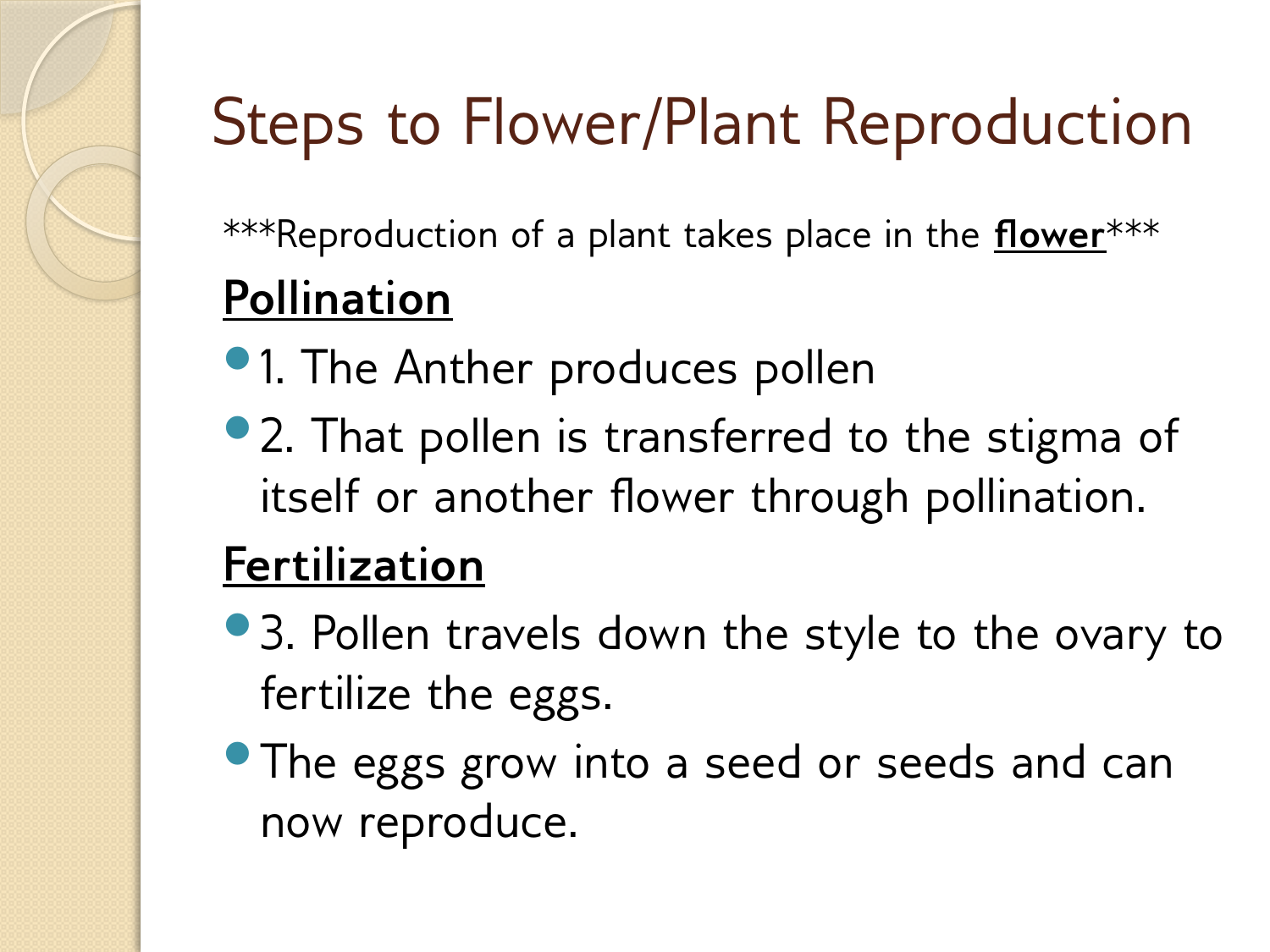

# Steps to Flower/Plant Reproduction
***Reproduction of a plant takes place in the flower***
Pollination
1. The Anther produces pollen
2. That pollen is transferred to the stigma of itself or another flower through pollination.
Fertilization
3. Pollen travels down the style to the ovary to fertilize the eggs.
The eggs grow into a seed or seeds and can now reproduce.